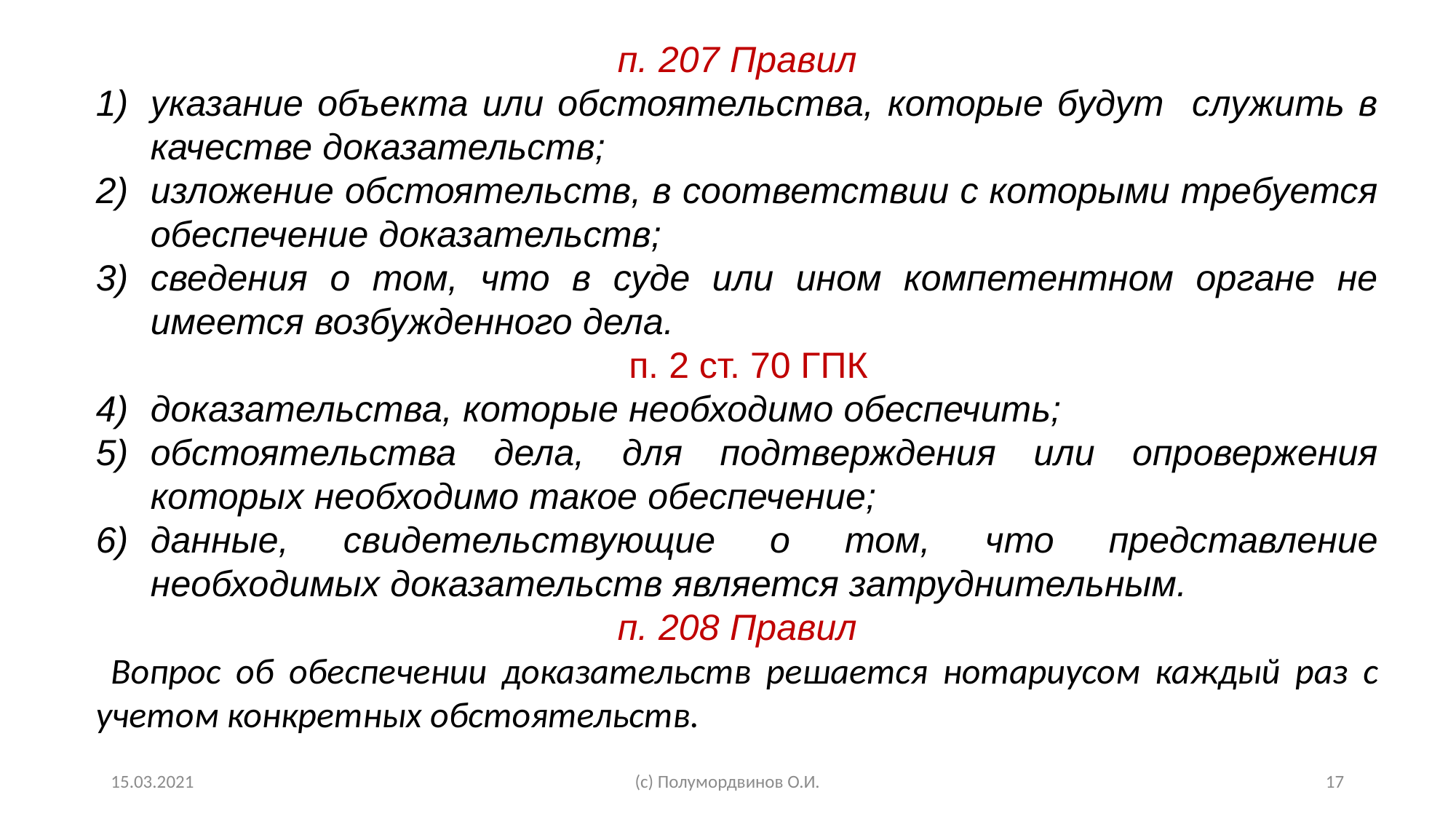

п. 207 Правил
указание объекта или обстоятельства, которые будут  служить в качестве доказательств;
изложение обстоятельств, в соответствии с которыми требуется обеспечение доказательств;
сведения о том, что в суде или ином компетентном органе не имеется возбужденного дела.
 п. 2 ст. 70 ГПК
доказательства, которые необходимо обеспечить;
обстоятельства дела, для подтверждения или опровержения которых необходимо такое обеспечение;
данные, свидетельствующие о том, что представление необходимых доказательств является затруднительным.
п. 208 Правил
 Вопрос об обеспечении доказательств решается нотариусом каждый раз с учетом конкретных обстоятельств.

15.03.2021
(с) Полумордвинов О.И.
17